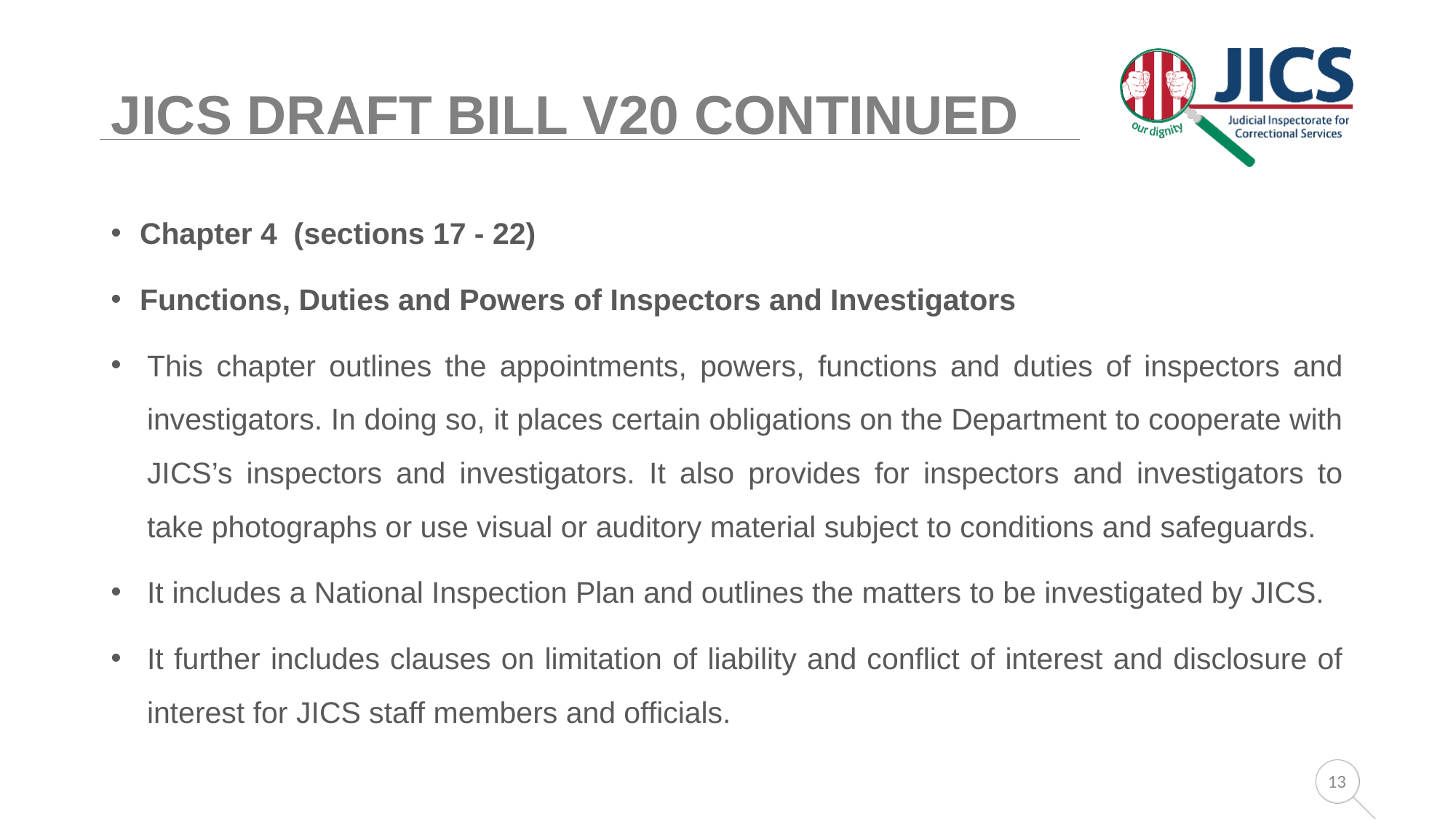

# JICS DRAFT BILL V20 CONTINUED
Chapter 4  (sections 17 - 22)
Functions, Duties and Powers of Inspectors and Investigators
This chapter outlines the appointments, powers, functions and duties of inspectors and investigators. In doing so, it places certain obligations on the Department to cooperate with JICS’s inspectors and investigators. It also provides for inspectors and investigators to take photographs or use visual or auditory material subject to conditions and safeguards.
It includes a National Inspection Plan and outlines the matters to be investigated by JICS.
It further includes clauses on limitation of liability and conflict of interest and disclosure of interest for JICS staff members and officials.

13